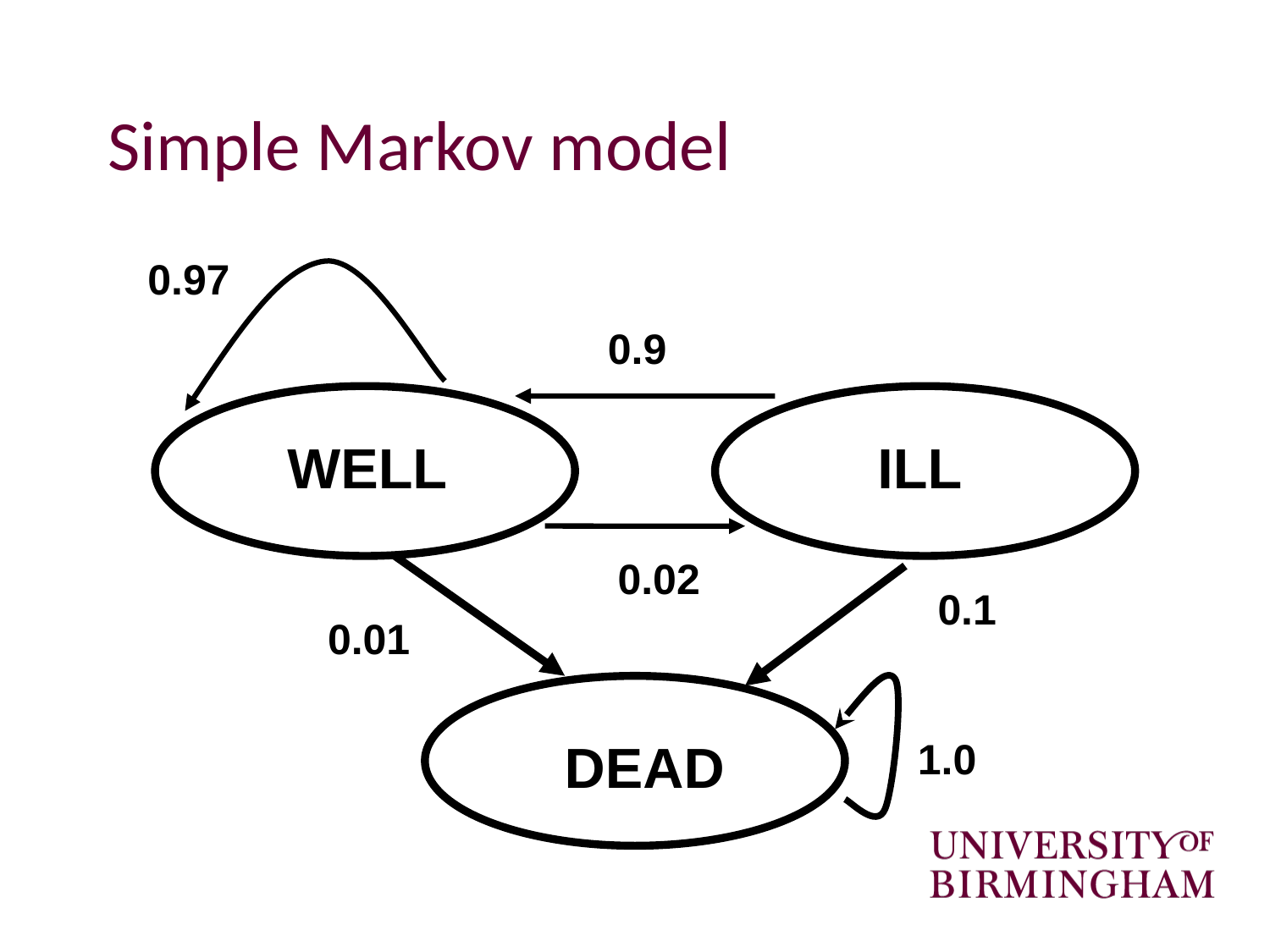

# Simple Markov model
0.97

0.9

WELL
ILL

0.02

0.1
0.01

   DEAD
1.0